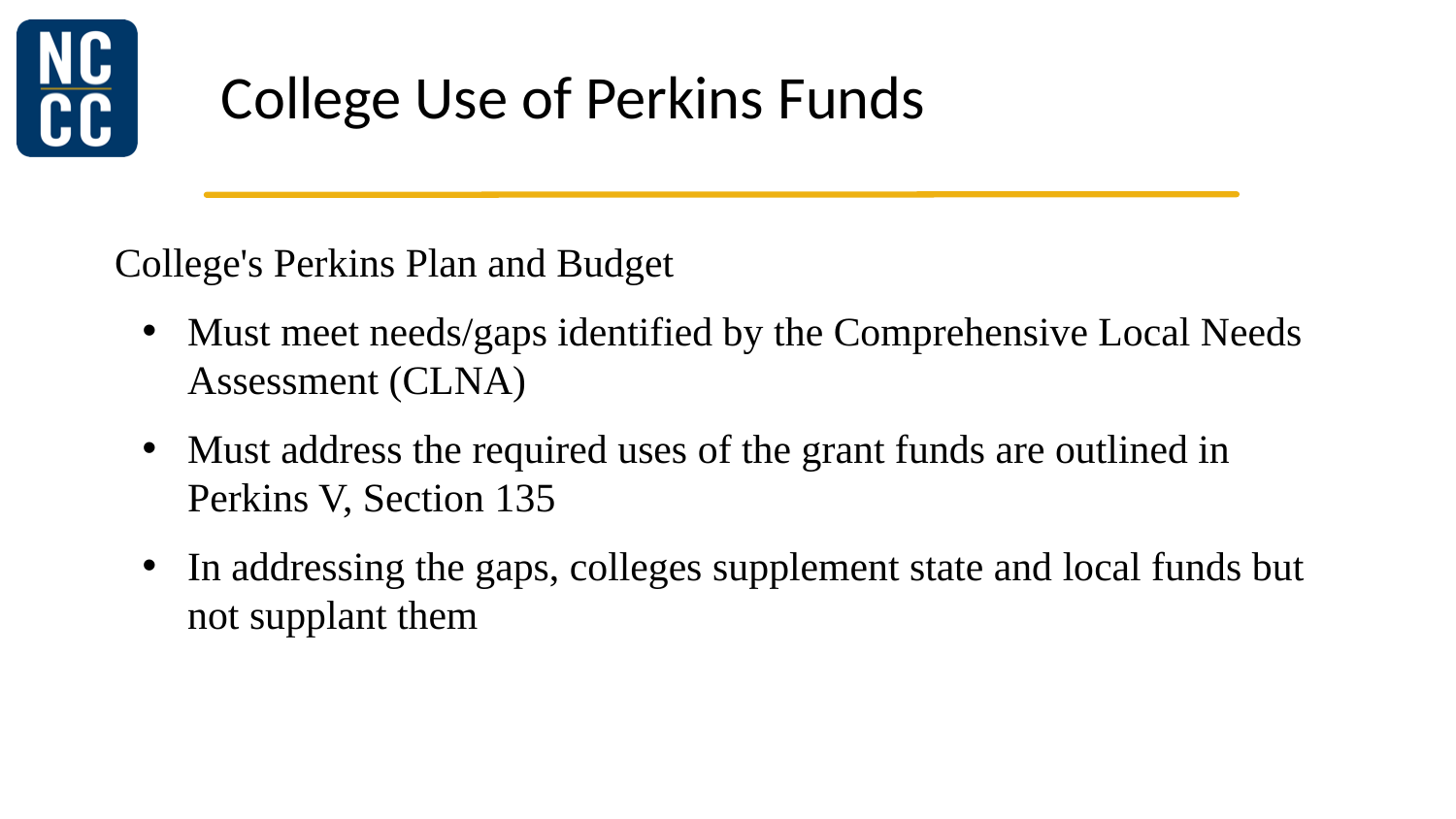

# College Use of Perkins Funds
College's Perkins Plan and Budget
Must meet needs/gaps identified by the Comprehensive Local Needs Assessment (CLNA)
Must address the required uses of the grant funds are outlined in Perkins V, Section 135
In addressing the gaps, colleges supplement state and local funds but not supplant them